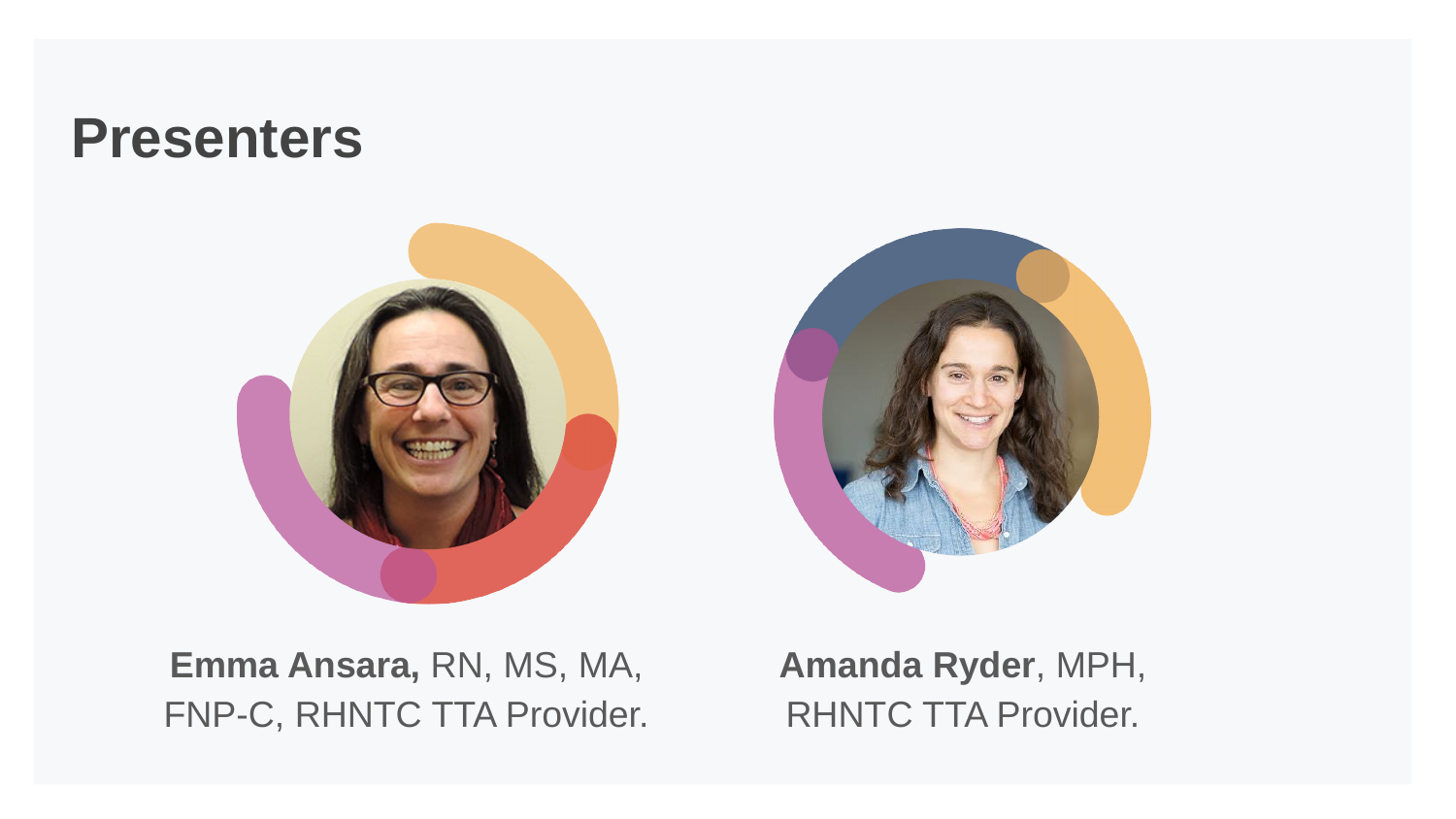

# Presenters
Amanda Ryder, MPH, RHNTC TTA Provider.
Emma Ansara, RN, MS, MA, FNP-C, RHNTC TTA Provider.